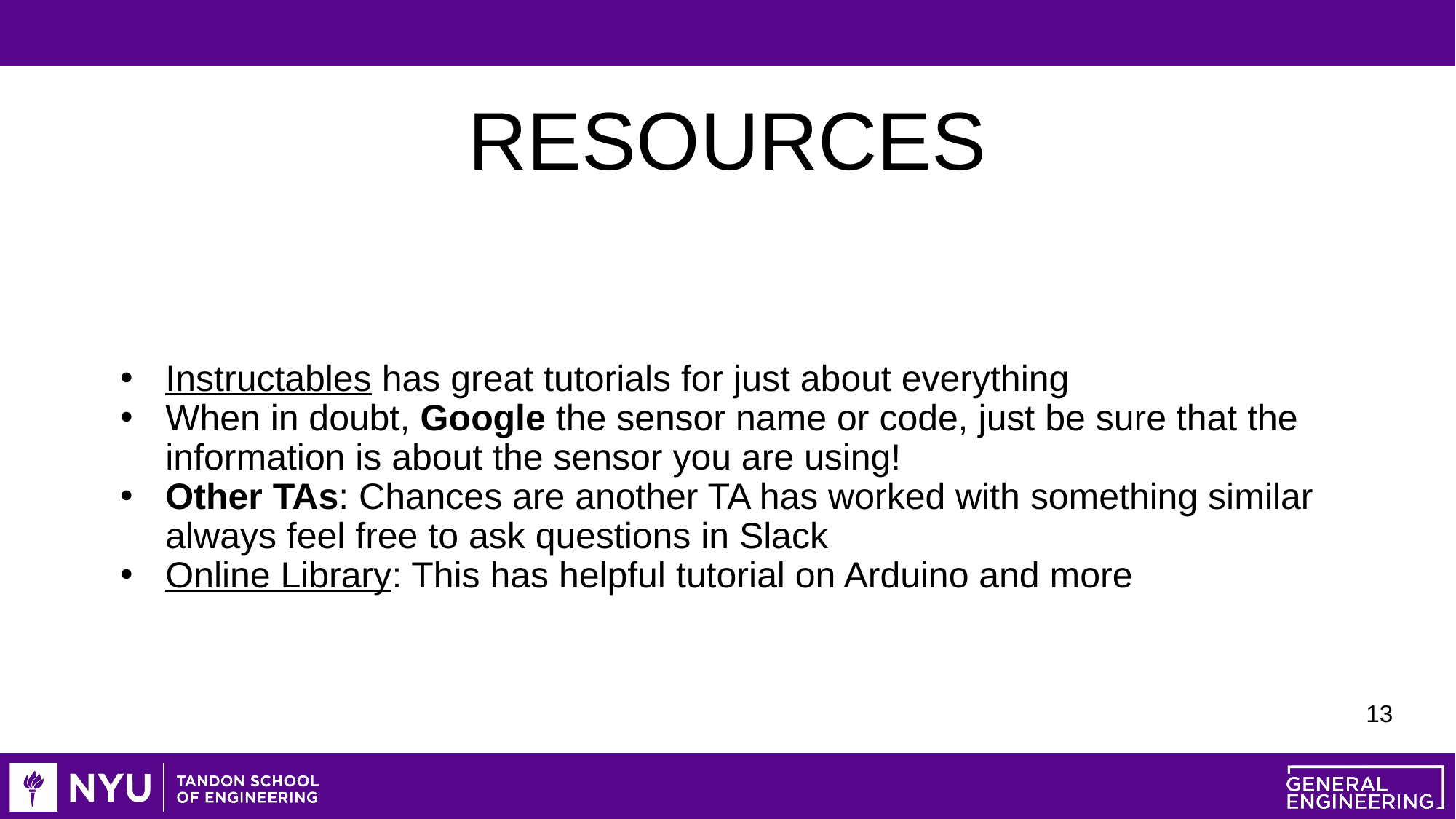

# RESOURCES
Instructables has great tutorials for just about everything
When in doubt, Google the sensor name or code, just be sure that the information is about the sensor you are using!
Other TAs: Chances are another TA has worked with something similar always feel free to ask questions in Slack
Online Library: This has helpful tutorial on Arduino and more